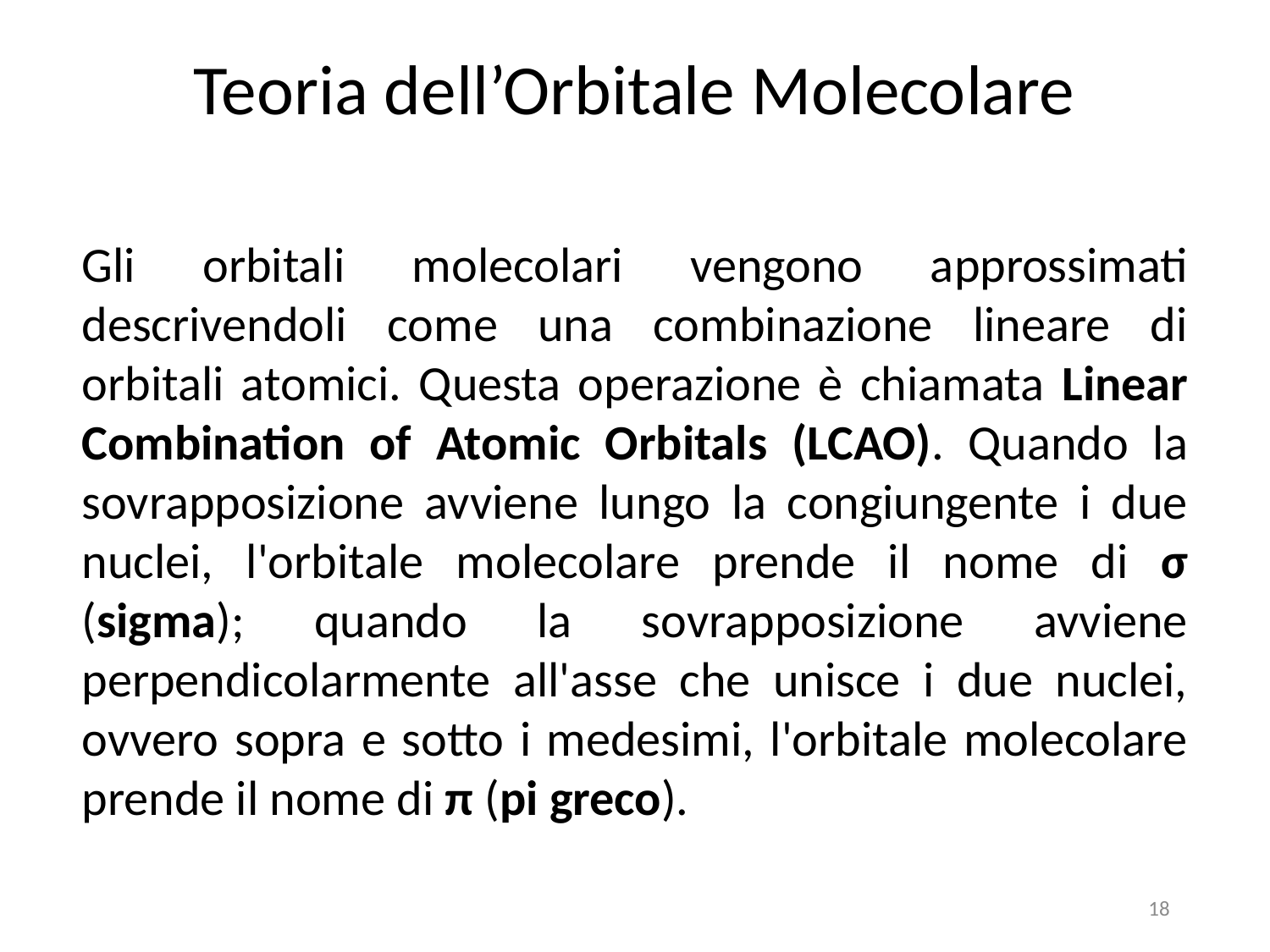

Teoria dell’Orbitale Molecolare
Gli orbitali molecolari vengono approssimati descrivendoli come una combinazione lineare di orbitali atomici. Questa operazione è chiamata Linear Combination of Atomic Orbitals (LCAO). Quando la sovrapposizione avviene lungo la congiungente i due nuclei, l'orbitale molecolare prende il nome di σ (sigma); quando la sovrapposizione avviene perpendicolarmente all'asse che unisce i due nuclei, ovvero sopra e sotto i medesimi, l'orbitale molecolare prende il nome di π (pi greco).
18